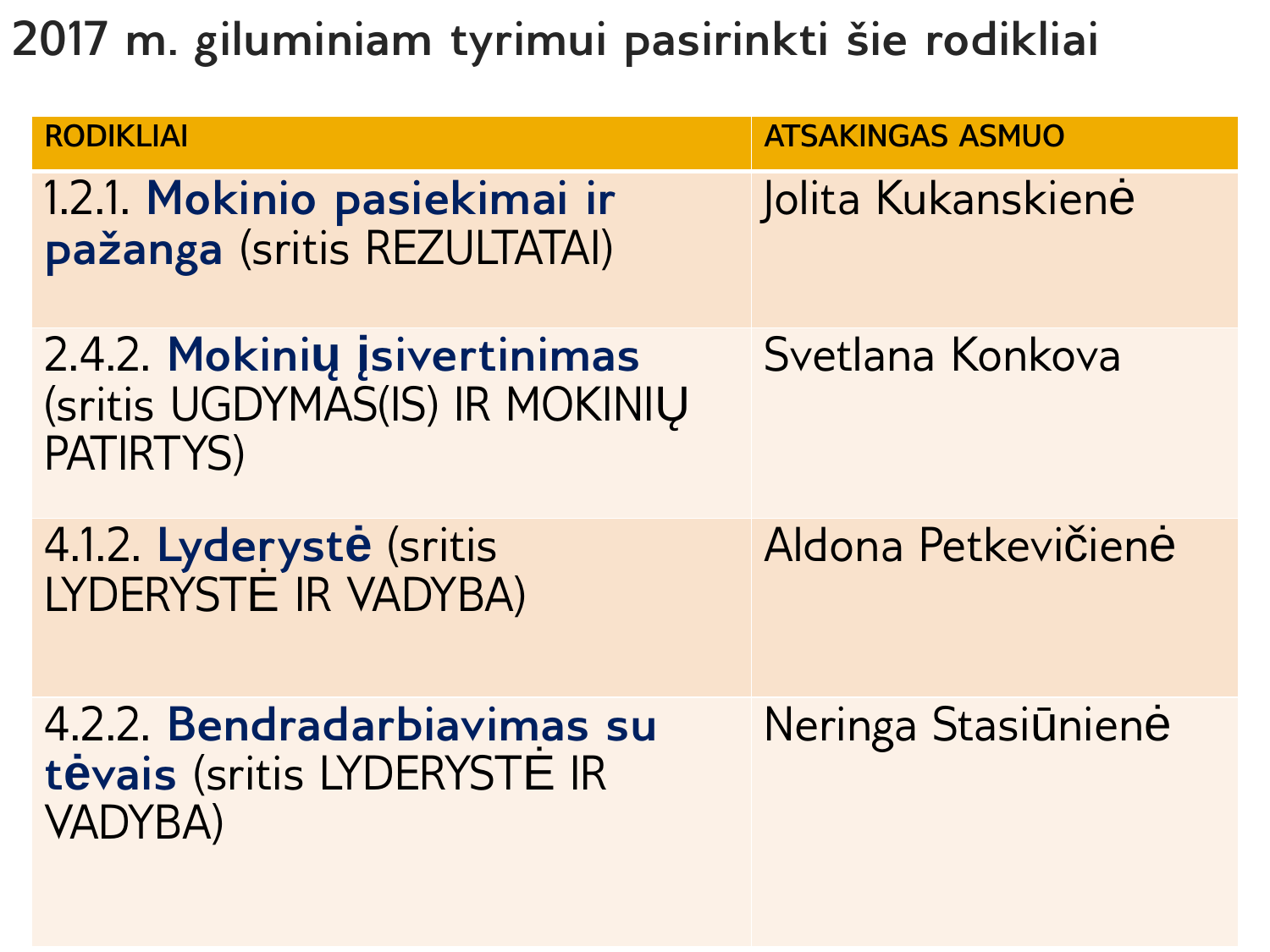

2017 m. giluminiam tyrimui pasirinkti šie rodikliai
| RODIKLIAI | ATSAKINGAS ASMUO |
| --- | --- |
| 1.2.1. Mokinio pasiekimai ir pažanga (sritis REZULTATAI) | Jolita Kukanskienė |
| 2.4.2. Mokinių įsivertinimas (sritis UGDYMAS(IS) IR MOKINIŲ PATIRTYS) | Svetlana Konkova |
| 4.1.2. Lyderystė (sritis LYDERYSTĖ IR VADYBA) | Aldona Petkevičienė |
| 4.2.2. Bendradarbiavimas su tėvais (sritis LYDERYSTĖ IR VADYBA) | Neringa Stasiūnienė |
#